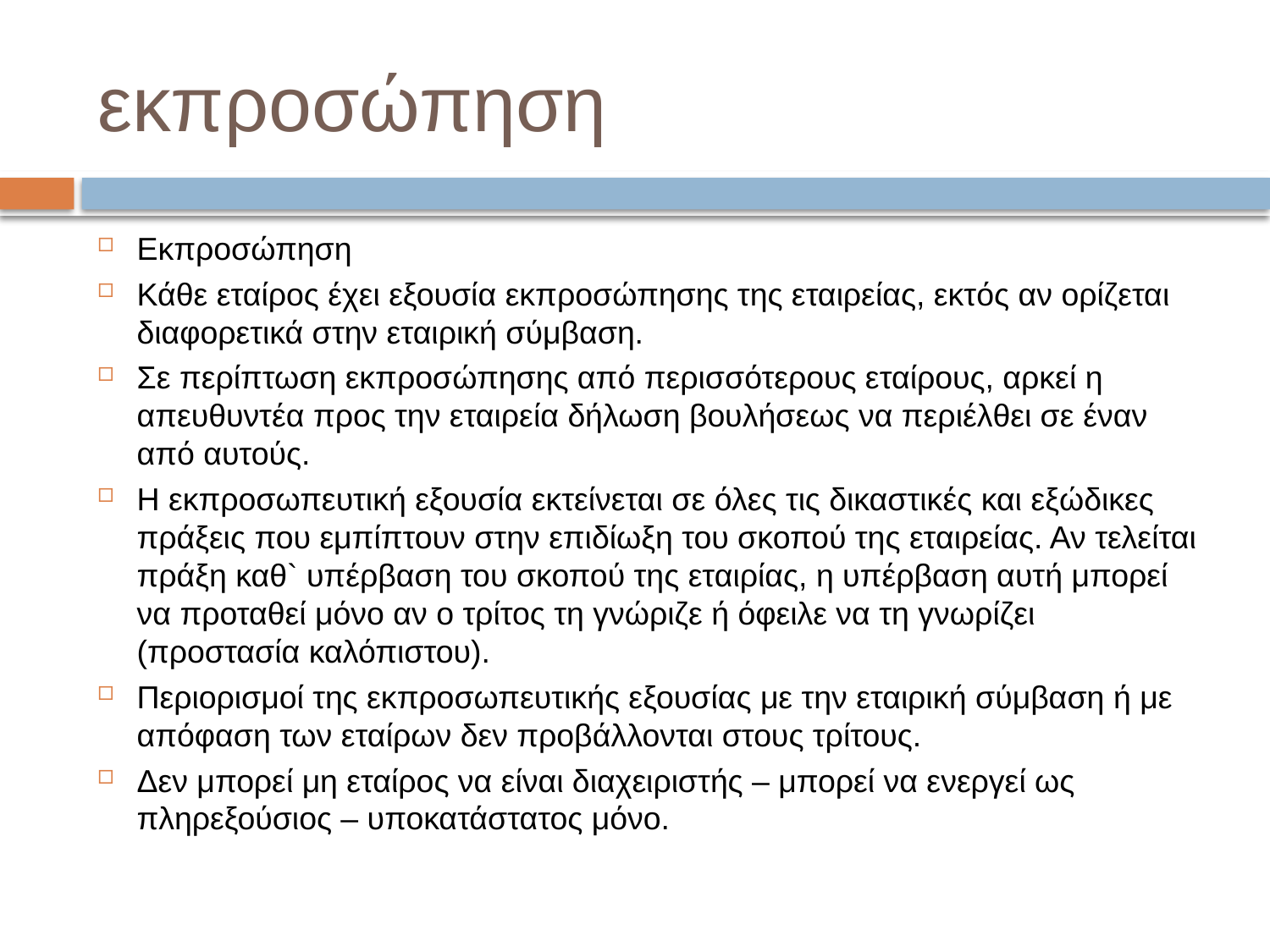

# εκπροσώπηση
Εκπροσώπηση
Κάθε εταίρος έχει εξουσία εκπροσώπησης της εταιρείας, εκτός αν ορίζεται διαφορετικά στην εταιρική σύμβαση.
Σε περίπτωση εκπροσώπησης από περισσότερους εταίρους, αρκεί η απευθυντέα προς την εταιρεία δήλωση βουλήσεως να περιέλθει σε έναν από αυτούς.
Η εκπροσωπευτική εξουσία εκτείνεται σε όλες τις δικαστικές και εξώδικες πράξεις που εμπίπτουν στην επιδίωξη του σκοπού της εταιρείας. Αν τελείται πράξη καθ` υπέρβαση του σκοπού της εταιρίας, η υπέρβαση αυτή μπορεί να προταθεί μόνο αν ο τρίτος τη γνώριζε ή όφειλε να τη γνωρίζει (προστασία καλόπιστου).
Περιορισμοί της εκπροσωπευτικής εξουσίας με την εταιρική σύμβαση ή με απόφαση των εταίρων δεν προβάλλονται στους τρίτους.
Δεν μπορεί μη εταίρος να είναι διαχειριστής – μπορεί να ενεργεί ως πληρεξούσιος – υποκατάστατος μόνο.